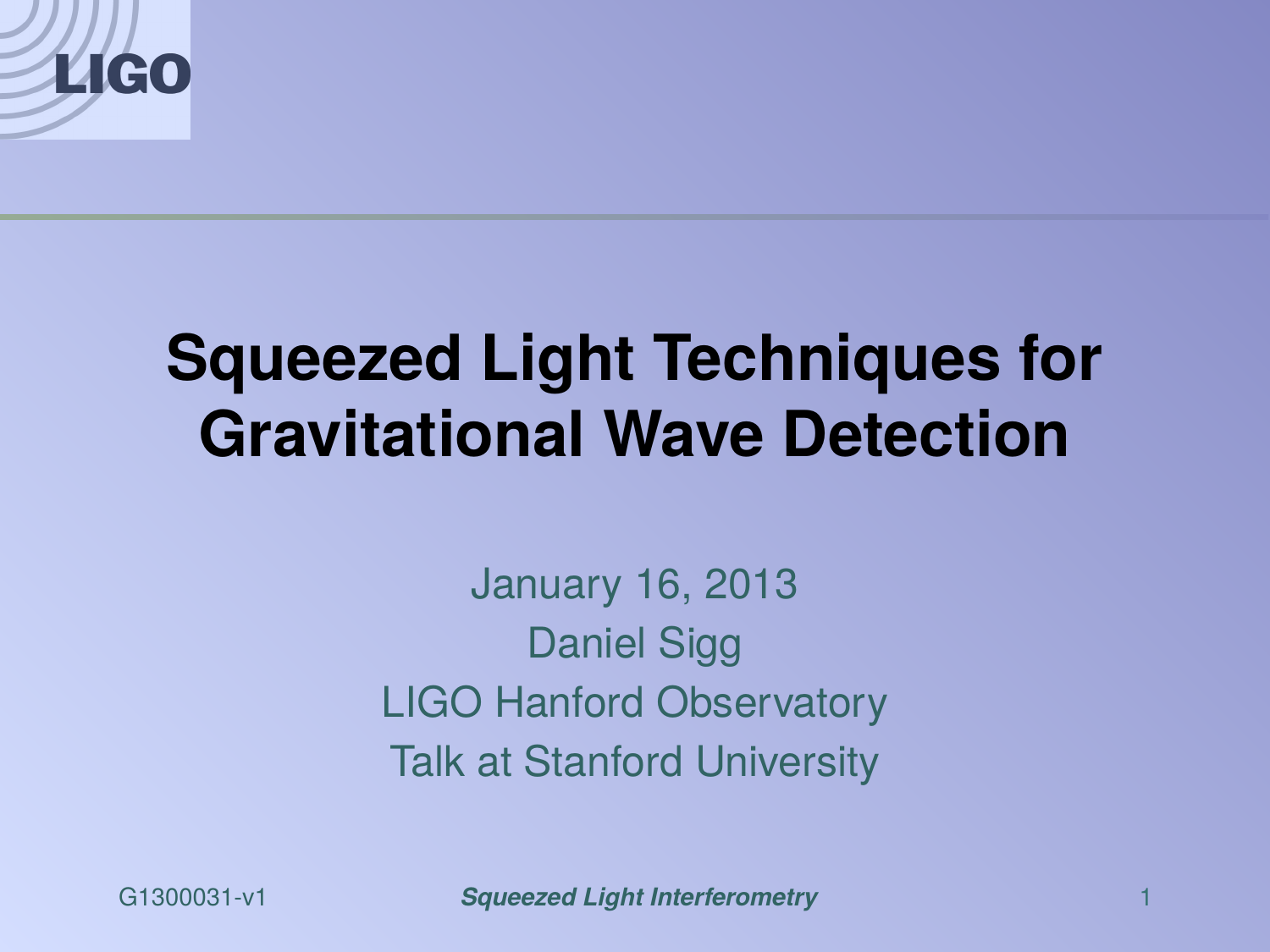

# Squeezed Light Techniques for Gravitational Wave Detection
January 16, 2013
Daniel Sigg
LIGO Hanford Observatory
Talk at Stanford University